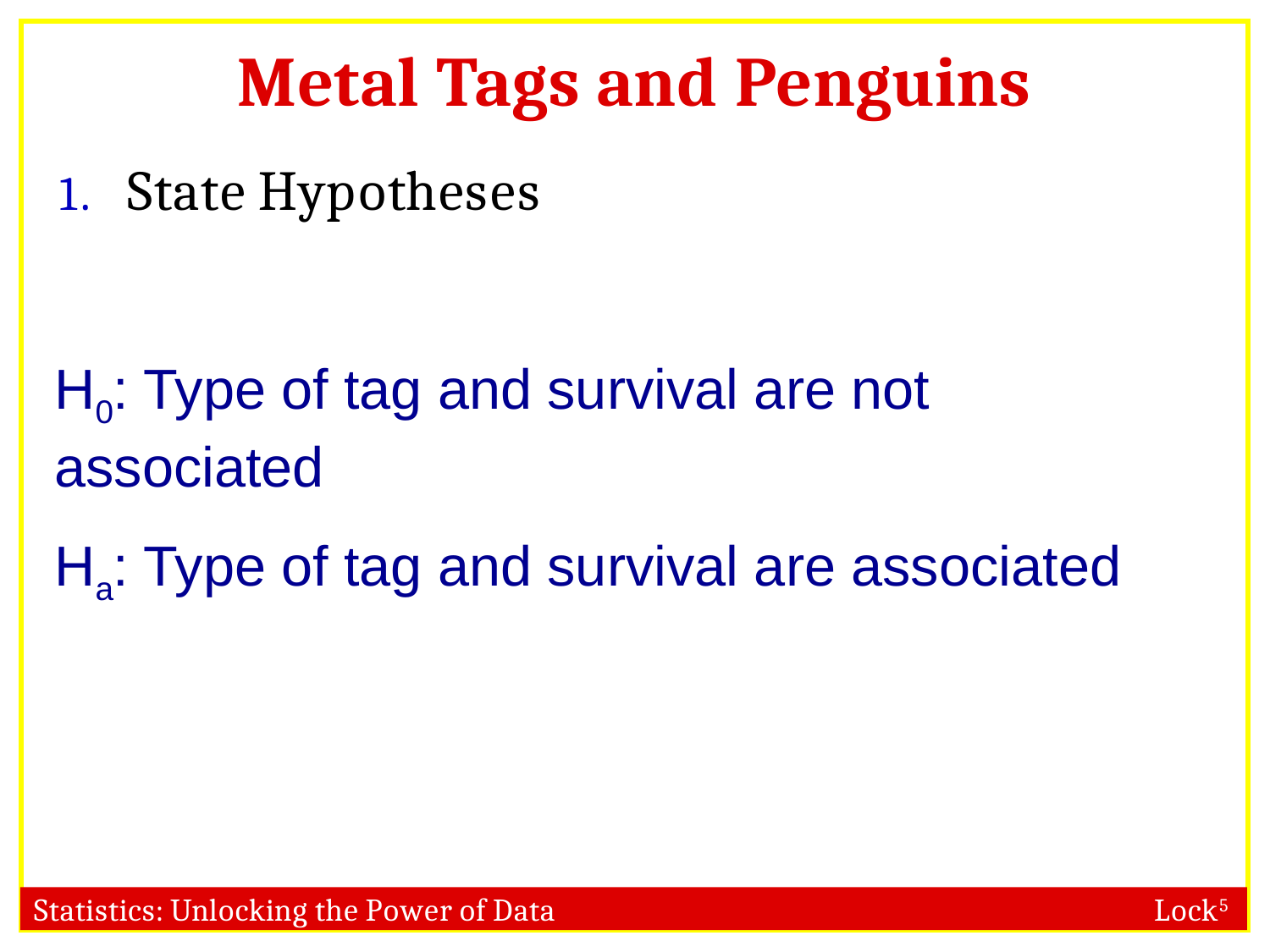

# Metal Tags and Penguins
State Hypotheses

H0: Type of tag and survival are not associated
Ha: Type of tag and survival are associated